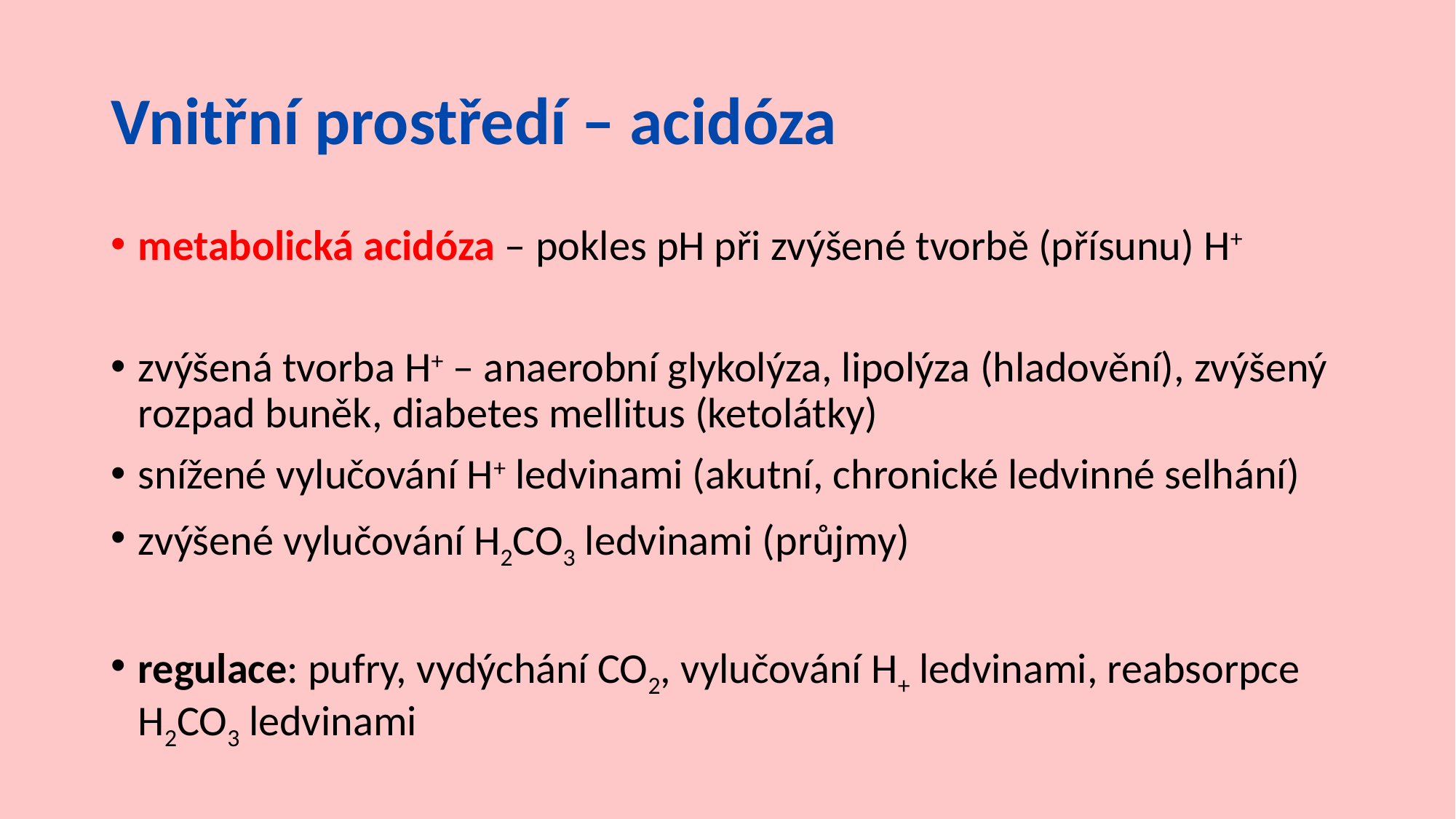

# Vnitřní prostředí – acidóza
metabolická acidóza – pokles pH při zvýšené tvorbě (přísunu) H+

zvýšená tvorba H+ – anaerobní glykolýza, lipolýza (hladovění), zvýšený rozpad buněk, diabetes mellitus (ketolátky)
snížené vylučování H+ ledvinami (akutní, chronické ledvinné selhání)
zvýšené vylučování H2CO3 ledvinami (průjmy)

regulace: pufry, vydýchání CO2, vylučování H+ ledvinami, reabsorpce H2CO3 ledvinami